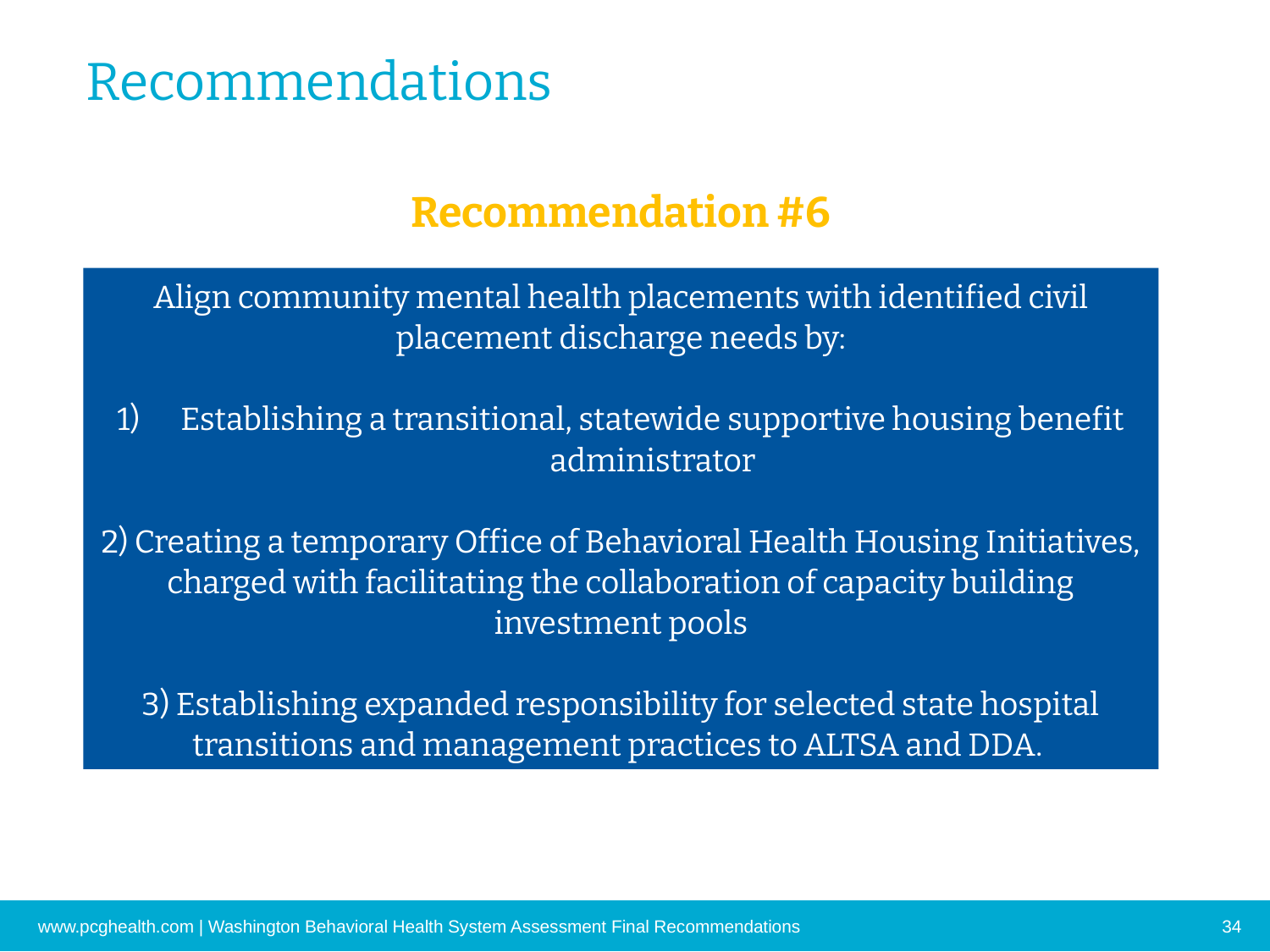

# Recommendations
Recommendation #6
Align community mental health placements with identified civil placement discharge needs by:

Establishing a transitional, statewide supportive housing benefit administrator

2) Creating a temporary Office of Behavioral Health Housing Initiatives, charged with facilitating the collaboration of capacity building investment pools

3) Establishing expanded responsibility for selected state hospital transitions and management practices to ALTSA and DDA.
www.pcghealth.com | Washington Behavioral Health System Assessment Final Recommendations
34